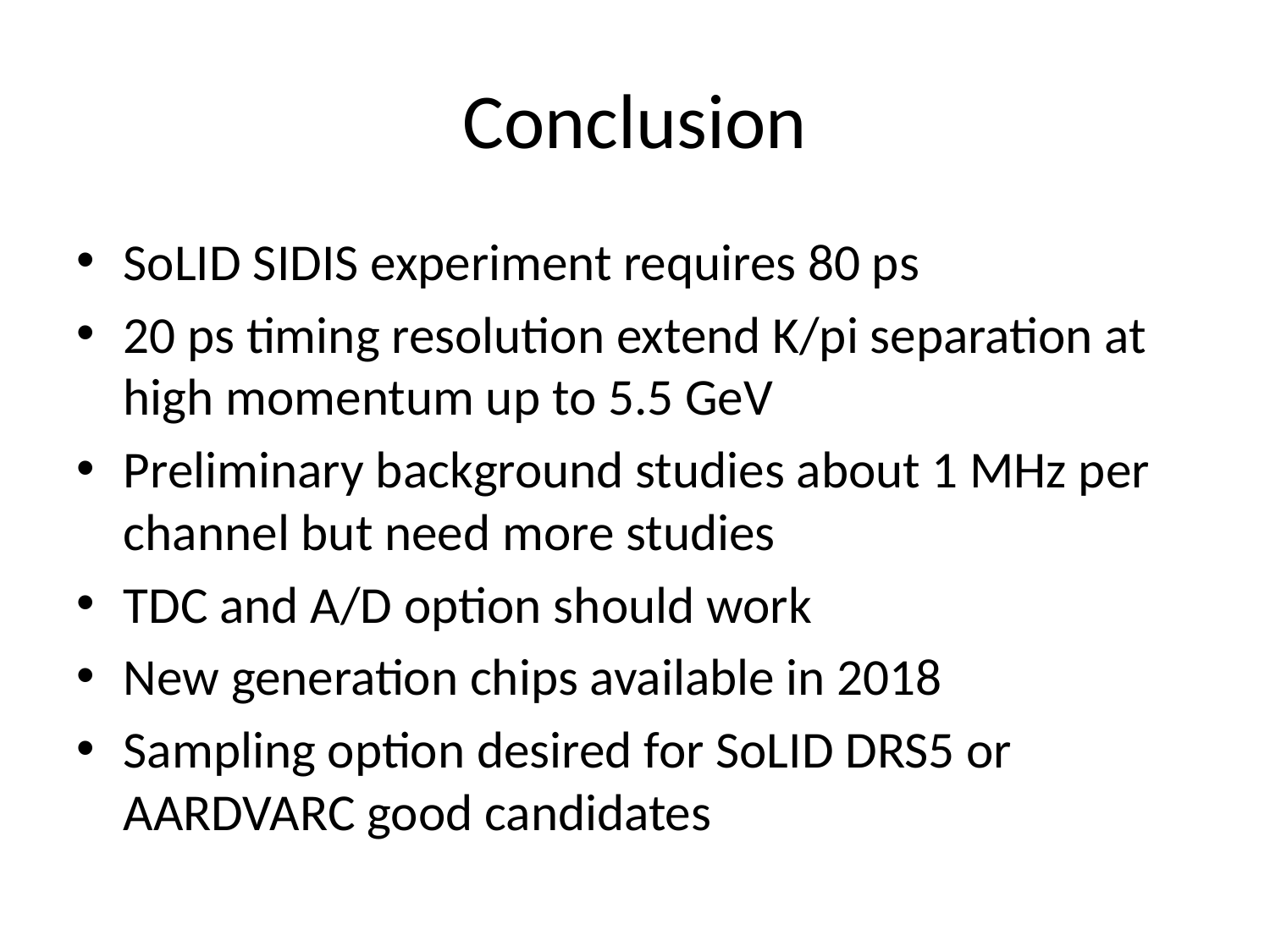

# Conclusion
SoLID SIDIS experiment requires 80 ps
20 ps timing resolution extend K/pi separation at high momentum up to 5.5 GeV
Preliminary background studies about 1 MHz per channel but need more studies
TDC and A/D option should work
New generation chips available in 2018
Sampling option desired for SoLID DRS5 or AARDVARC good candidates